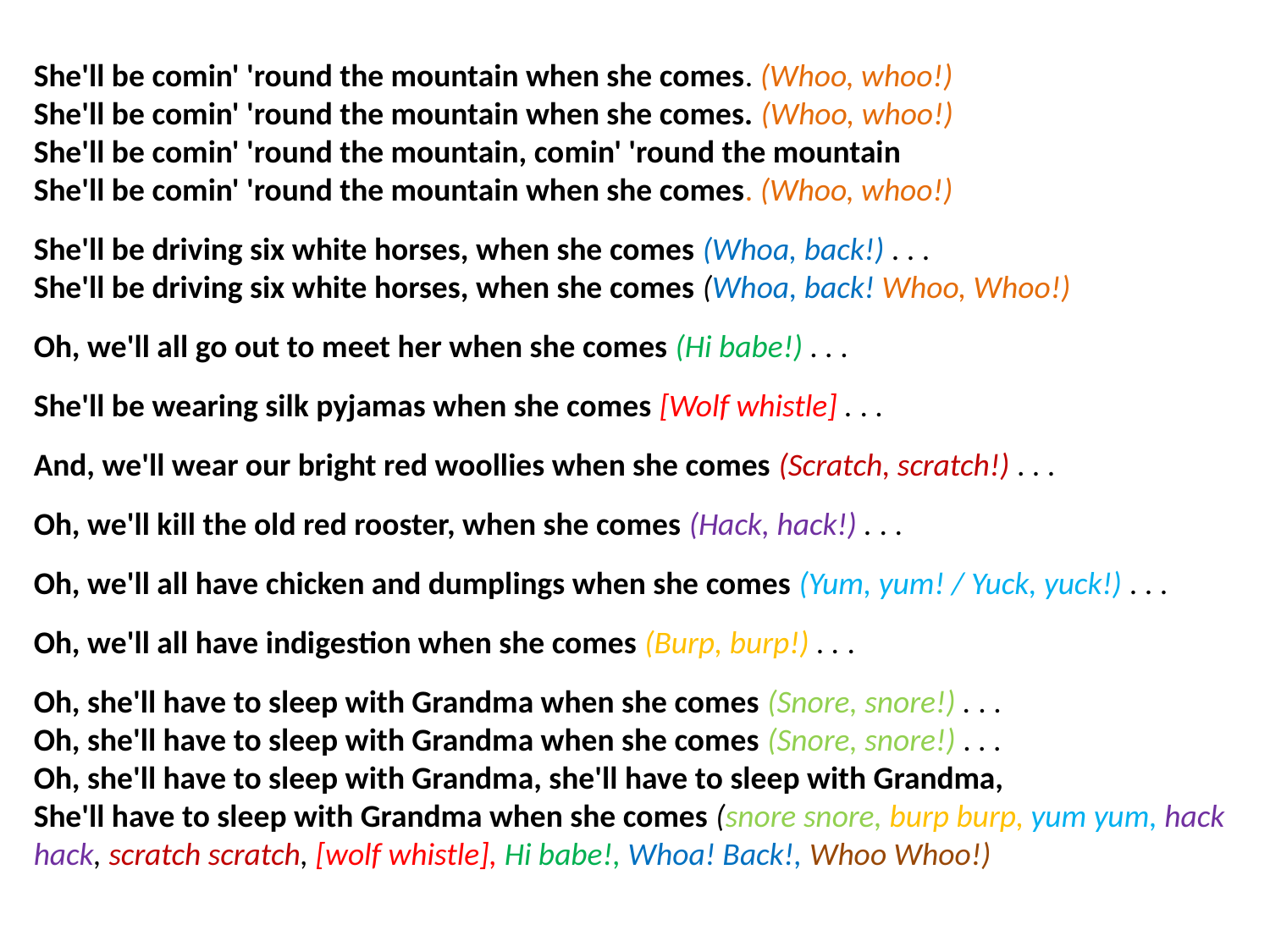

She'll be comin' 'round the mountain when she comes. (Whoo, whoo!)
She'll be comin' 'round the mountain when she comes. (Whoo, whoo!)
She'll be comin' 'round the mountain, comin' 'round the mountain
She'll be comin' 'round the mountain when she comes. (Whoo, whoo!)

She'll be driving six white horses, when she comes (Whoa, back!) . . .
She'll be driving six white horses, when she comes (Whoa, back! Whoo, Whoo!)

Oh, we'll all go out to meet her when she comes (Hi babe!) . . .

She'll be wearing silk pyjamas when she comes [Wolf whistle] . . .

And, we'll wear our bright red woollies when she comes (Scratch, scratch!) . . .

Oh, we'll kill the old red rooster, when she comes (Hack, hack!) . . .

Oh, we'll all have chicken and dumplings when she comes (Yum, yum! / Yuck, yuck!) . . .

Oh, we'll all have indigestion when she comes (Burp, burp!) . . .

Oh, she'll have to sleep with Grandma when she comes (Snore, snore!) . . .
Oh, she'll have to sleep with Grandma when she comes (Snore, snore!) . . .
Oh, she'll have to sleep with Grandma, she'll have to sleep with Grandma,
She'll have to sleep with Grandma when she comes (snore snore, burp burp, yum yum, hack hack, scratch scratch, [wolf whistle], Hi babe!, Whoa! Back!, Whoo Whoo!)